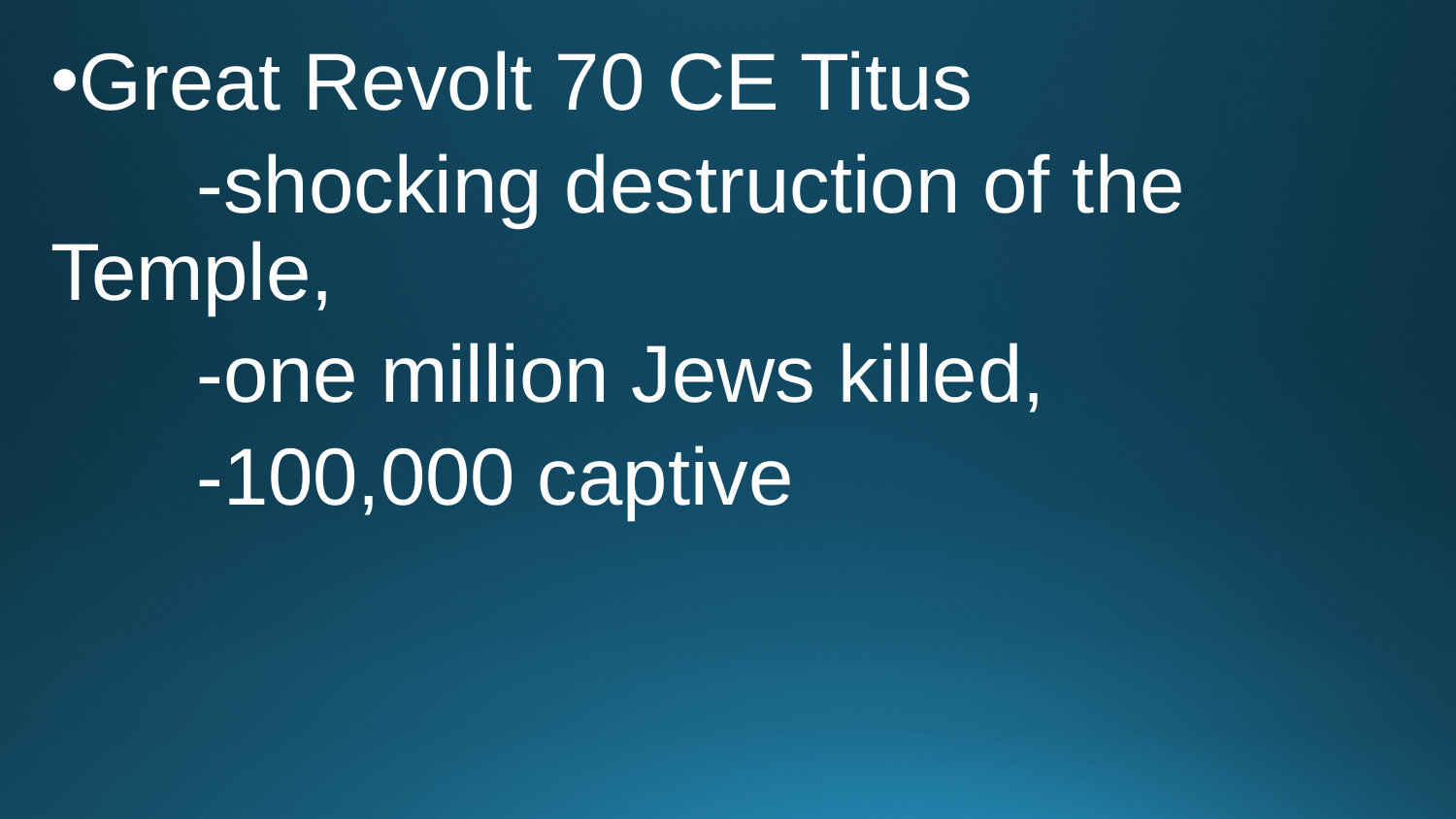

Great Revolt 70 CE Titus
	-shocking destruction of the 	  	  Temple,
	-one million Jews killed,
	-100,000 captive